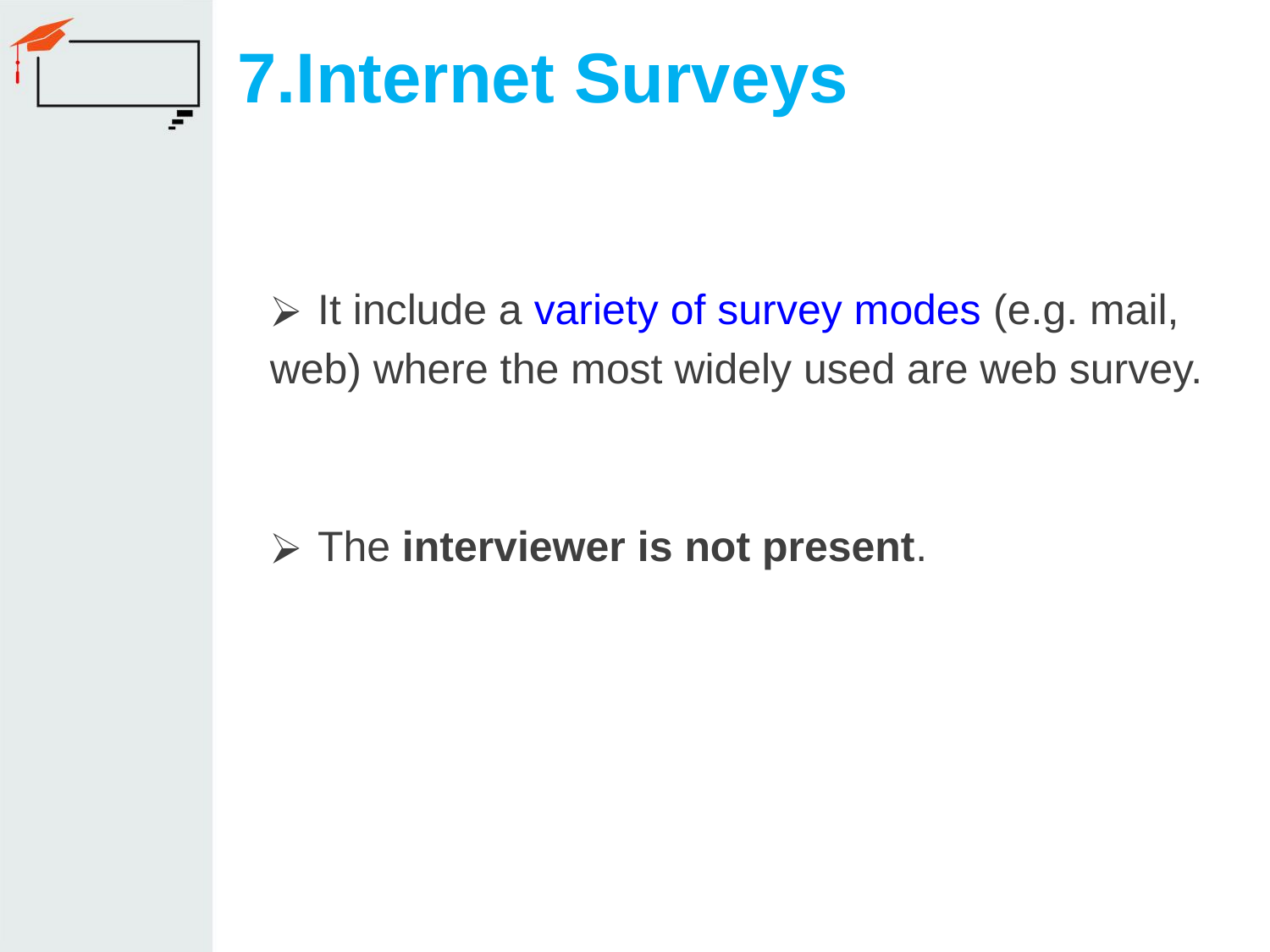

# 7.Internet Surveys
It include a variety of survey modes (e.g. mail,
web) where the most widely used are web survey.

The interviewer is not present.